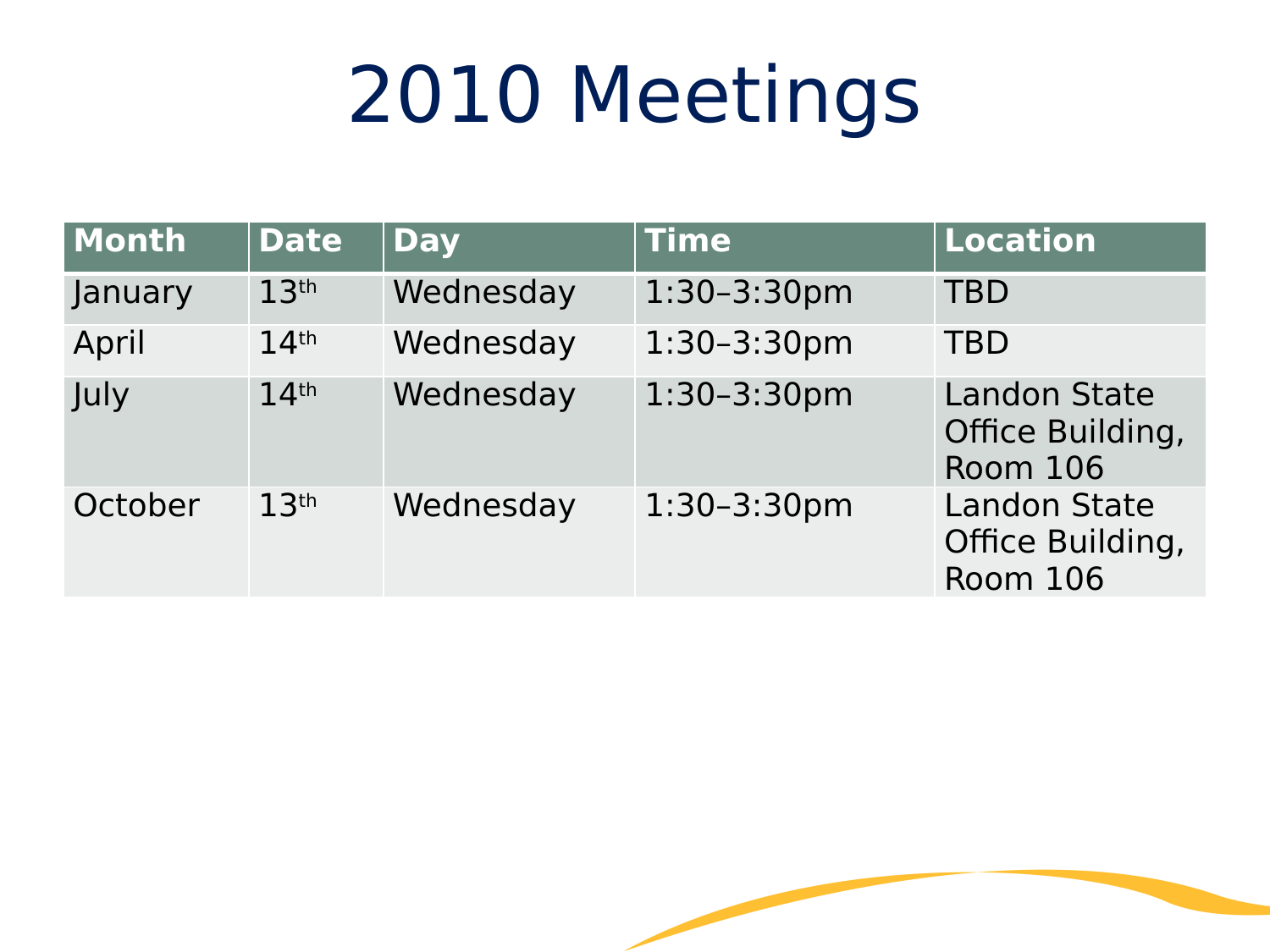

# 2010 Meetings
| Month | Date | Day | Time | Location |
| --- | --- | --- | --- | --- |
| January | 13th | Wednesday | 1:30–3:30pm | TBD |
| April | 14th | Wednesday | 1:30–3:30pm | TBD |
| July | 14th | Wednesday | 1:30–3:30pm | Landon State Office Building, Room 106 |
| October | 13th | Wednesday | 1:30–3:30pm | Landon State Office Building, Room 106 |